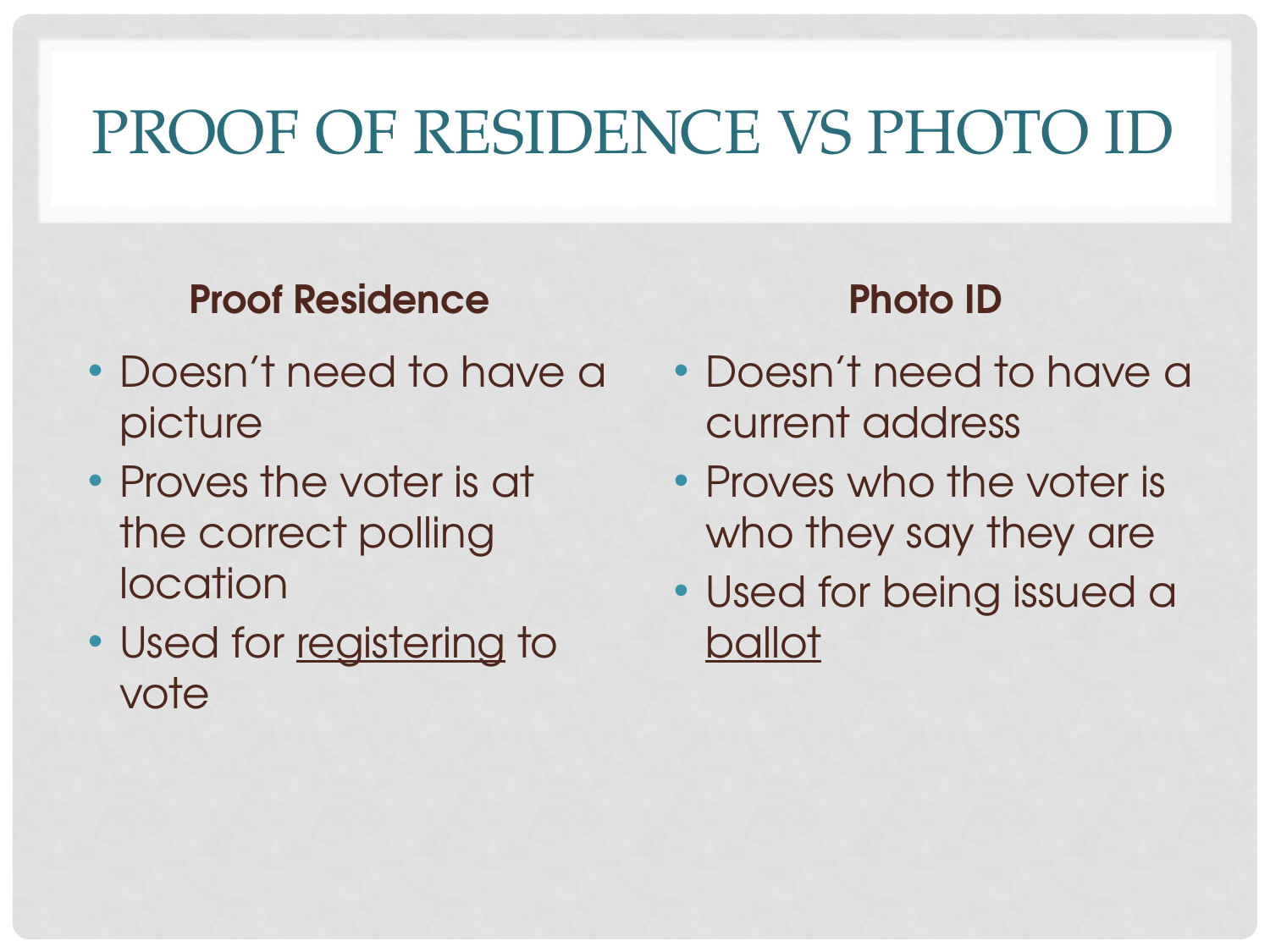

# Proof of residence vs photo id
Proof Residence
Photo ID
Doesn’t need to have a picture
Proves the voter is at the correct polling location
Used for registering to vote
Doesn’t need to have a current address
Proves who the voter is who they say they are
Used for being issued a ballot